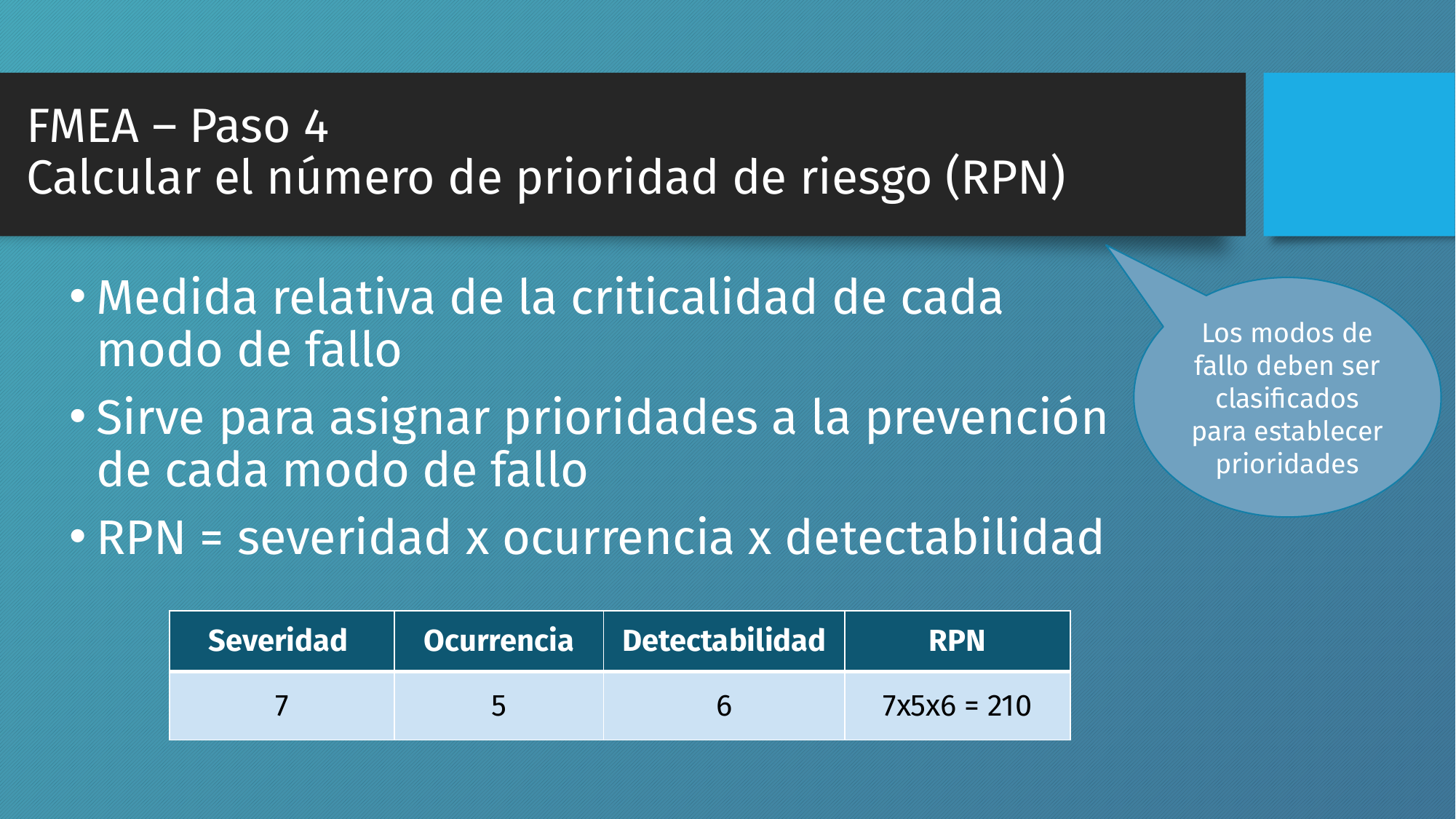

# FMEA – Paso 4 Calcular el número de prioridad de riesgo (RPN)
Medida relativa de la criticalidad de cada   modo de fallo
Sirve para asignar prioridades a la prevención de cada modo de fallo
RPN = severidad x ocurrencia x detectabilidad

Los modos de fallo deben ser clasificados para establecer prioridades
| Severidad | Ocurrencia | Detectabilidad | RPN |
| --- | --- | --- | --- |
| 7 | 5 | 6 | 7x5x6 = 210 |